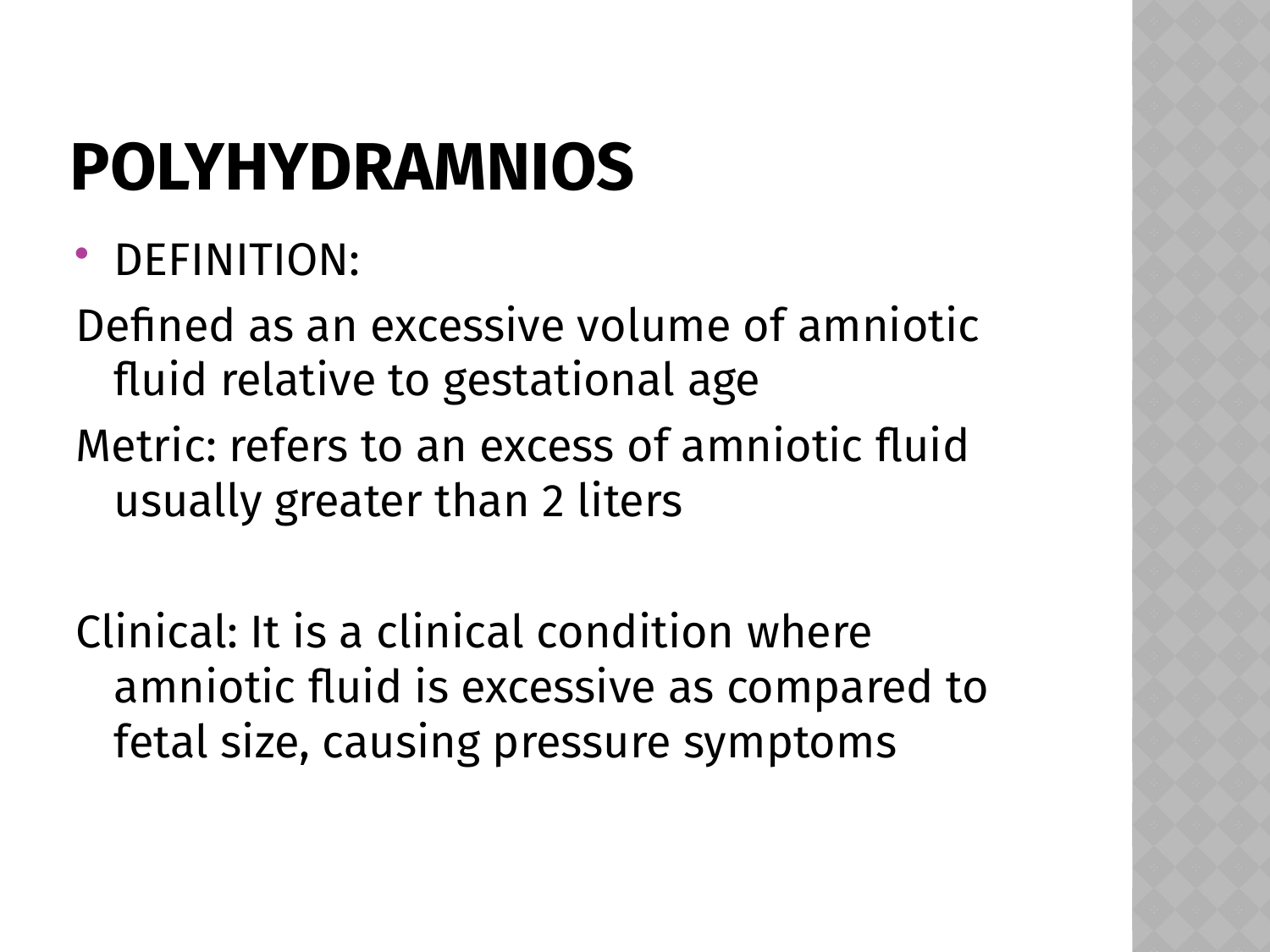

# polyhydramnios
DEFINITION:
Defined as an excessive volume of amniotic fluid relative to gestational age
Metric: refers to an excess of amniotic fluid usually greater than 2 liters

Clinical: It is a clinical condition where amniotic fluid is excessive as compared to fetal size, causing pressure symptoms